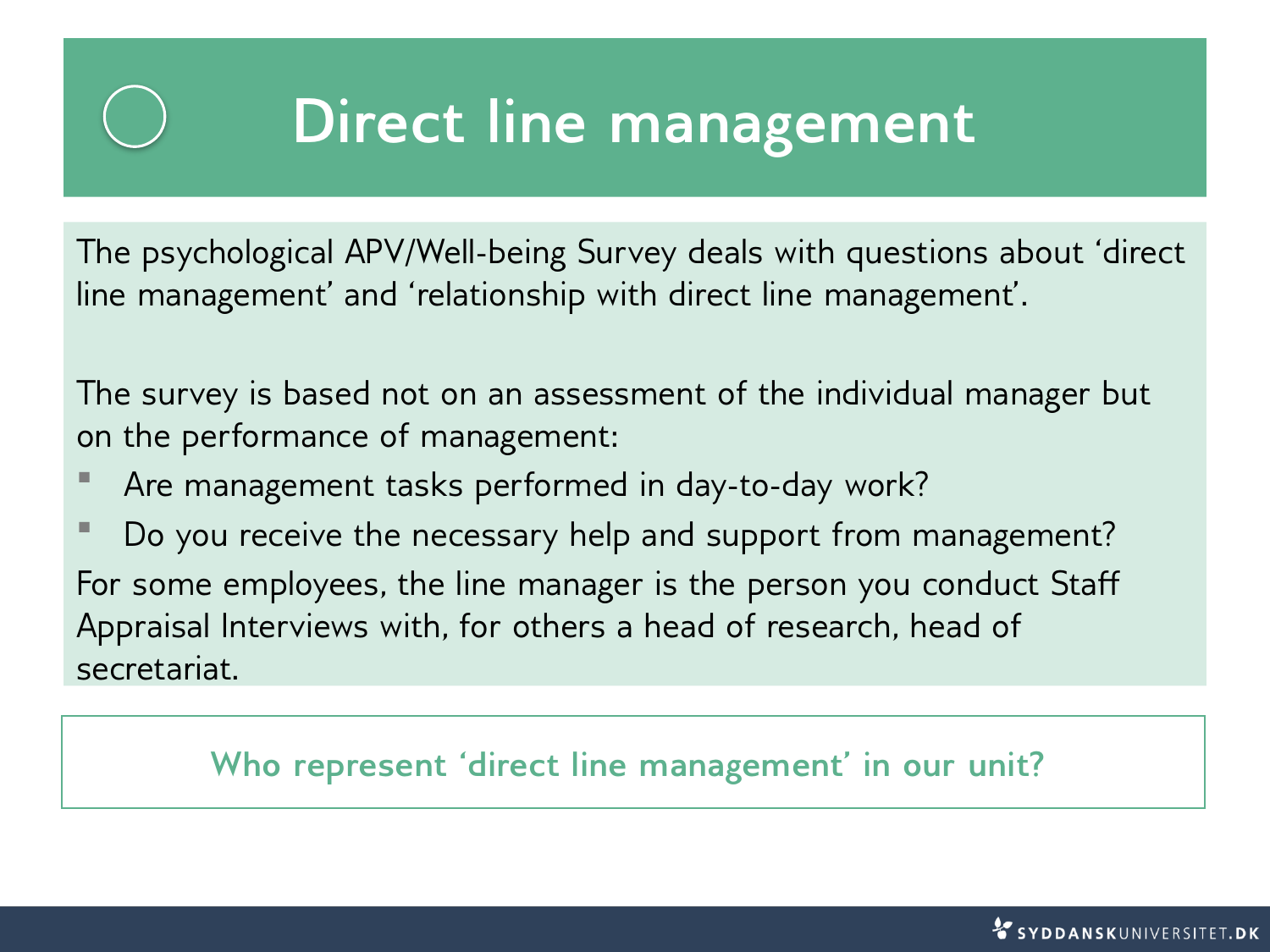

# Direct line management

The psychological APV/Well-being Survey deals with questions about ‘direct line management’ and ‘relationship with direct line management’.

The survey is based not on an assessment of the individual manager but on the performance of management:
Are management tasks performed in day-to-day work?
Do you receive the necessary help and support from management?
For some employees, the line manager is the person you conduct Staff Appraisal Interviews with, for others a head of research, head of secretariat.
Who represent ‘direct line management’ in our unit?